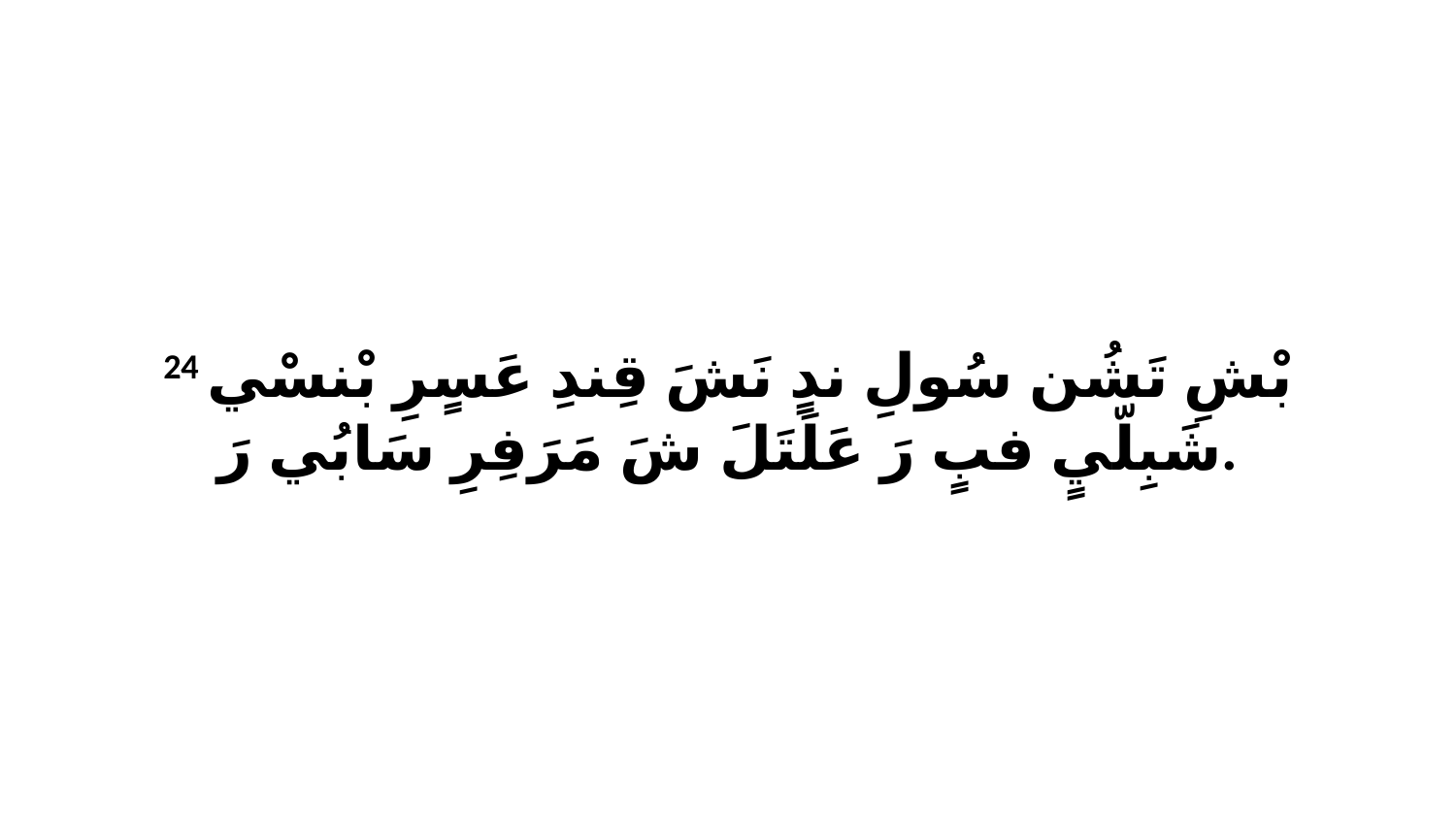

24 بْشِ تَشُن سُولِ ندٍ نَشَ قِندِ عَسٍرِ بْنسْي شَبِلّيٍ فبٍ رَ عَلَتَلَ شَ مَرَفِرِ سَابُي رَ.